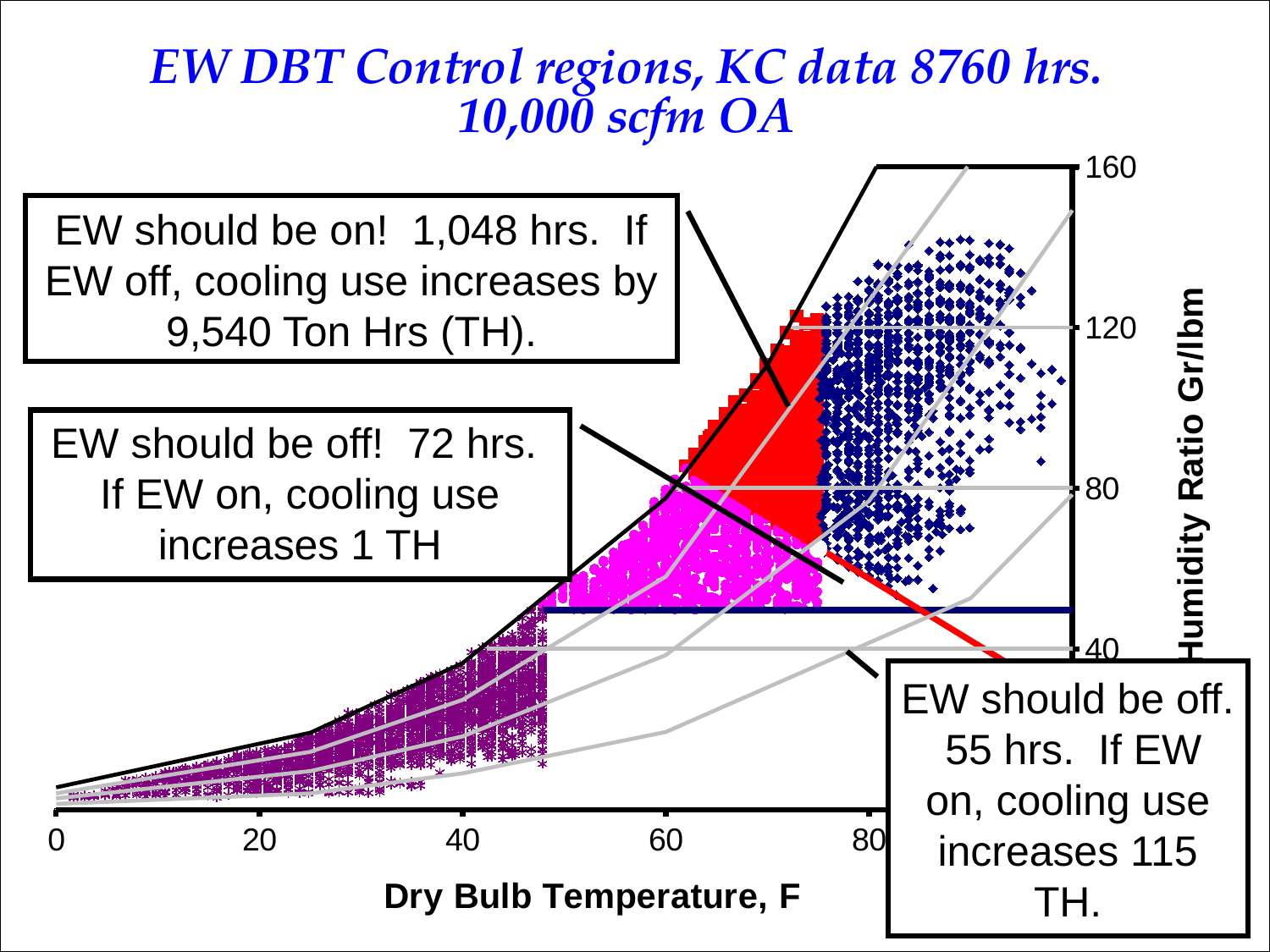

### Chart: EW DBT Control regions, KC data 8760 hrs. 10,000 scfm OA

| Category |  |  |  |  |  |  |  |  |
|---|---|---|---|---|---|---|---|---|

### Chart

| Category |  |  |  |  |  |  |  |  |  |  |  |  |  |  |  |  |  |  |
|---|---|---|---|---|---|---|---|---|---|---|---|---|---|---|---|---|---|---|
EW should be on!  1,048 hrs.  If EW off, cooling use increases by 9,540 Ton Hrs (TH).

EW should be off!  72 hrs.  If EW on, cooling use increases 1 TH

EW should be off.  55 hrs.  If EW on, cooling use increases 115 TH.